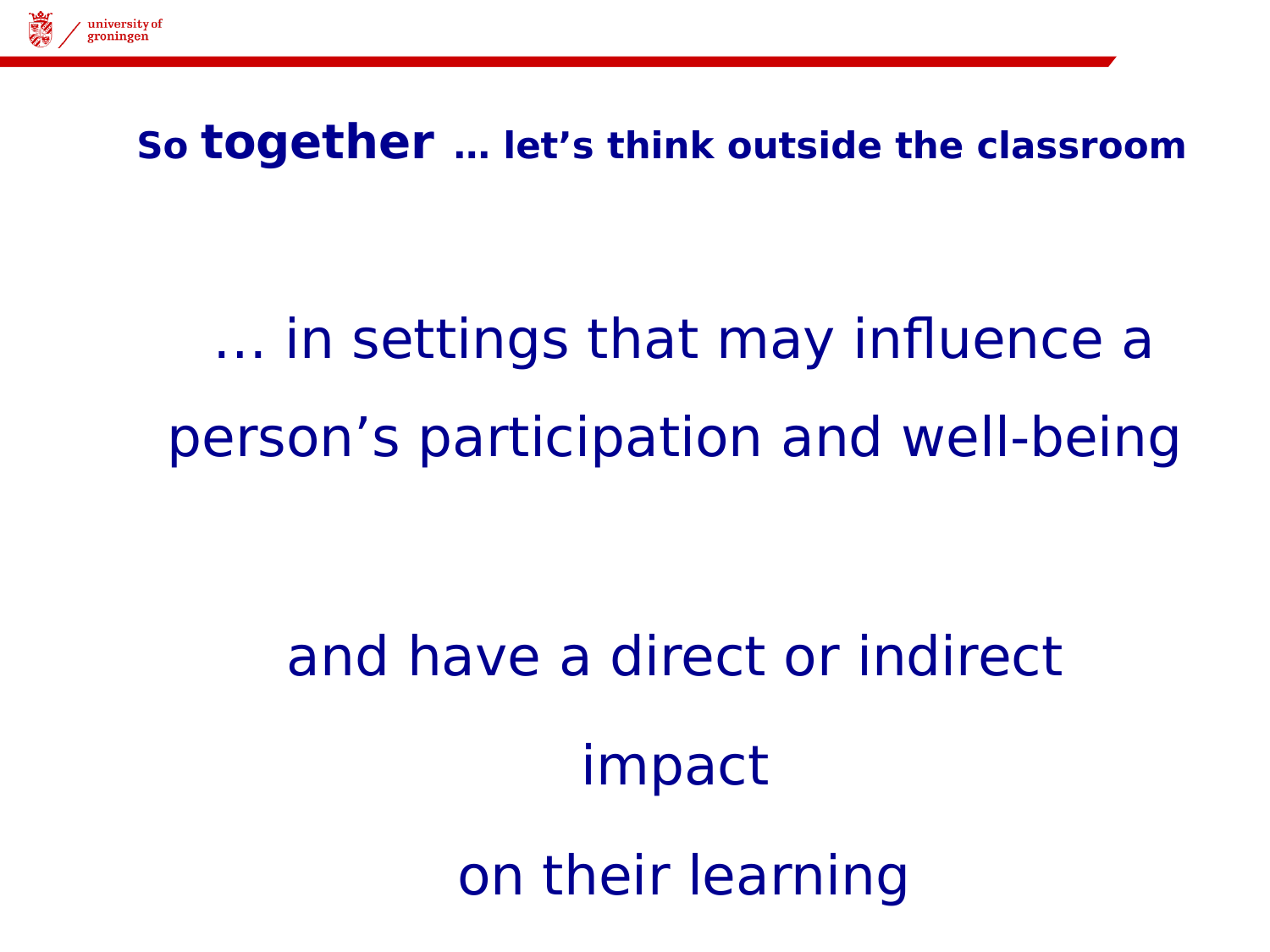

# So together … let’s think outside the classroom

… in settings that may influence a person’s participation and well-being

and have a direct or indirect
impact
on their learning